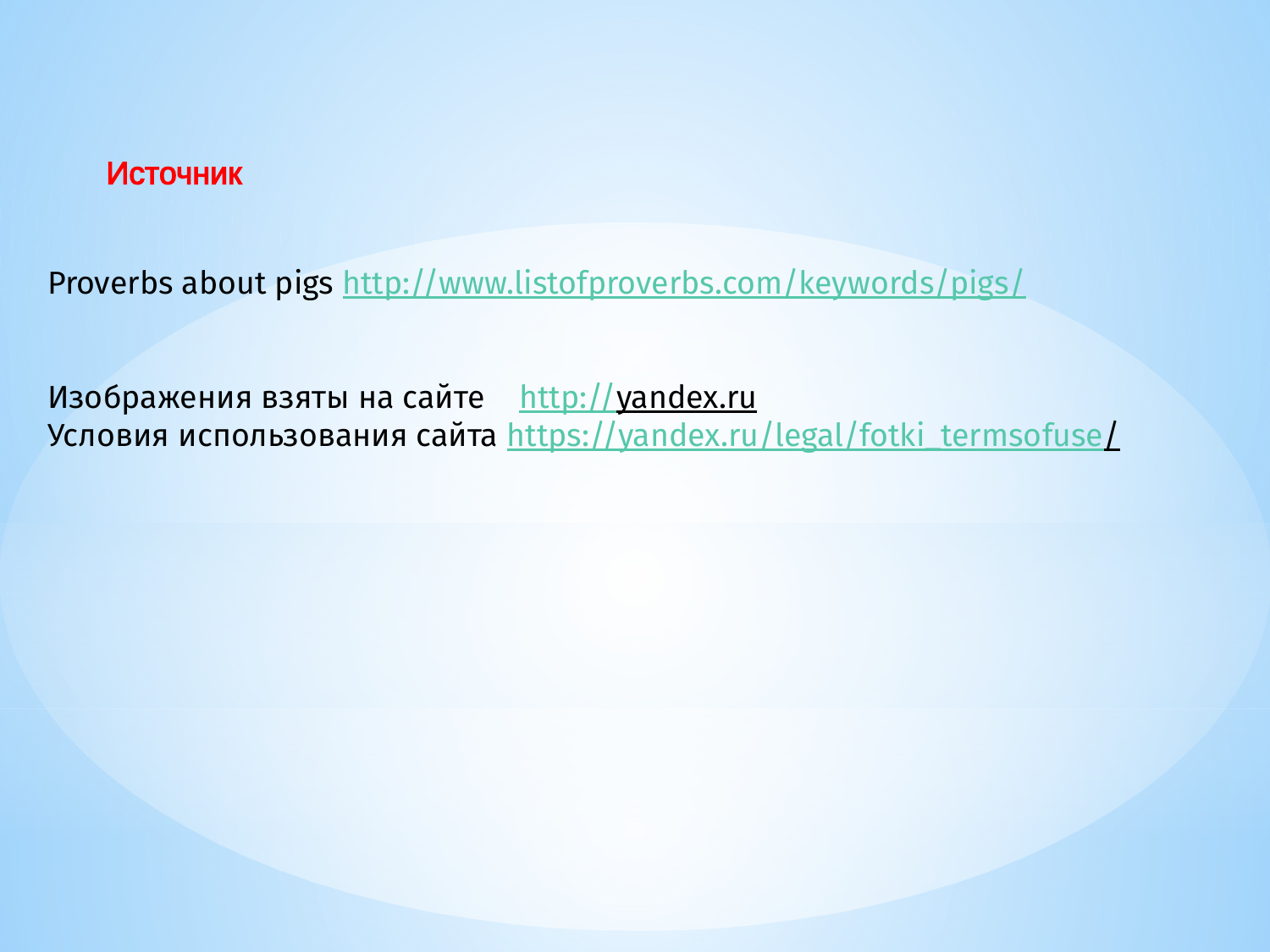

Источник
Proverbs about pigs http://www.listofproverbs.com/keywords/pigs/

Изображения взяты на сайте    http://yandex.ru
Условия использования сайта https://yandex.ru/legal/fotki_termsofuse/